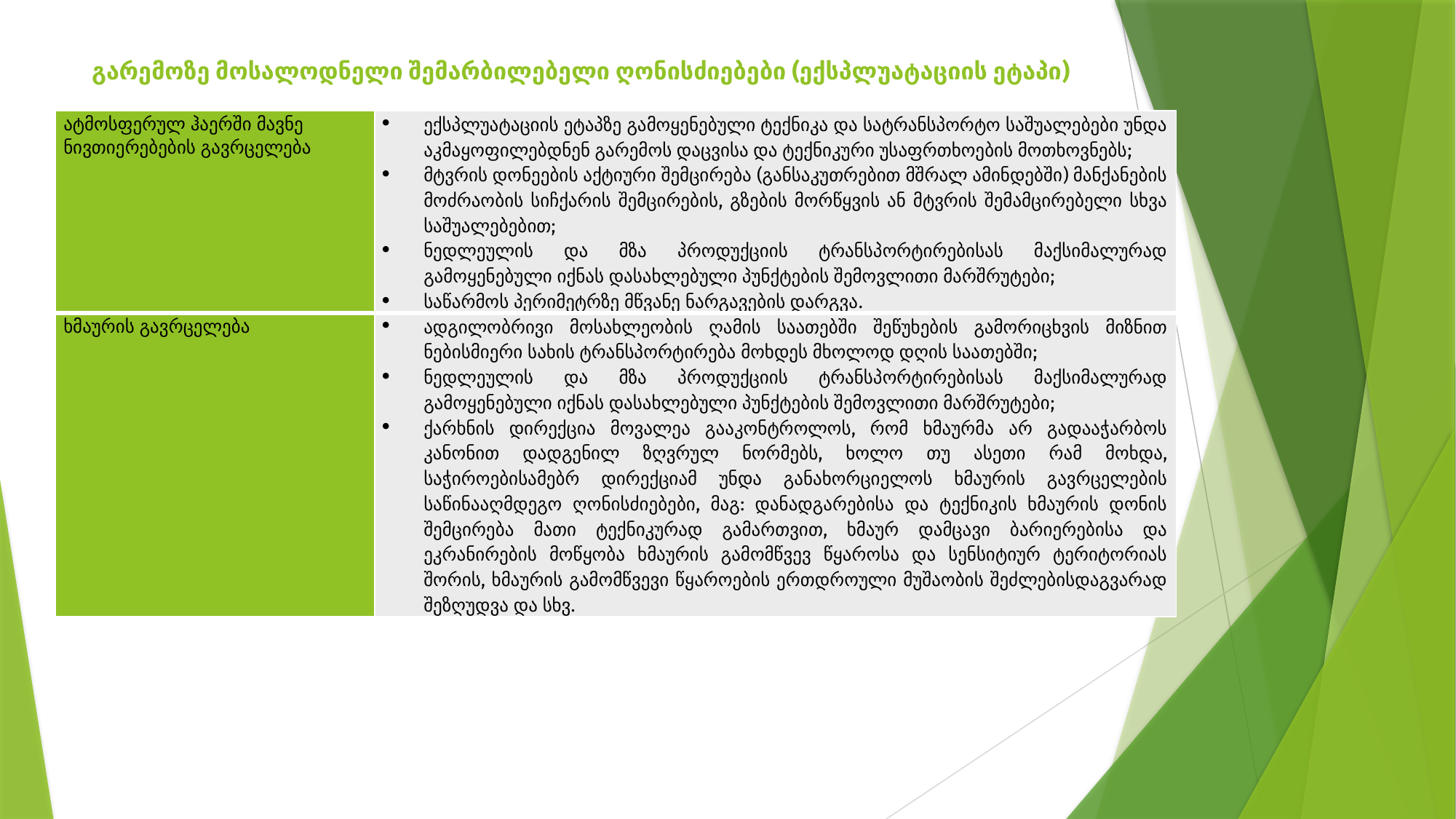

# გარემოზე მოსალოდნელი შემარბილებელი ღონისძიებები (ექსპლუატაციის ეტაპი)
| ატმოსფერულ ჰაერში მავნე ნივთიერებების გავრცელება | ექსპლუატაციის ეტაპზე გამოყენებული ტექნიკა და სატრანსპორტო საშუალებები უნდა აკმაყოფილებდნენ გარემოს დაცვისა და ტექნიკური უსაფრთხოების მოთხოვნებს; მტვრის დონეების აქტიური შემცირება (განსაკუთრებით მშრალ ამინდებში) მანქანების მოძრაობის სიჩქარის შემცირების, გზების მორწყვის ან მტვრის შემამცირებელი სხვა საშუალებებით; ნედლეულის და მზა პროდუქციის ტრანსპორტირებისას მაქსიმალურად გამოყენებული იქნას დასახლებული პუნქტების შემოვლითი მარშრუტები; საწარმოს პერიმეტრზე მწვანე ნარგავების დარგვა. |
| --- | --- |
| ხმაურის გავრცელება | ადგილობრივი მოსახლეობის ღამის საათებში შეწუხების გამორიცხვის მიზნით ნებისმიერი სახის ტრანსპორტირება მოხდეს მხოლოდ დღის საათებში; ნედლეულის და მზა პროდუქციის ტრანსპორტირებისას მაქსიმალურად გამოყენებული იქნას დასახლებული პუნქტების შემოვლითი მარშრუტები; ქარხნის დირექცია მოვალეა გააკონტროლოს, რომ ხმაურმა არ გადააჭარბოს კანონით დადგენილ ზღვრულ ნორმებს, ხოლო თუ ასეთი რამ მოხდა, საჭიროებისამებრ დირექციამ უნდა განახორციელოს ხმაურის გავრცელების საწინააღმდეგო ღონისძიებები, მაგ: დანადგარებისა და ტექნიკის ხმაურის დონის შემცირება მათი ტექნიკურად გამართვით, ხმაურ დამცავი ბარიერებისა და ეკრანირების მოწყობა ხმაურის გამომწვევ წყაროსა და სენსიტიურ ტერიტორიას შორის, ხმაურის გამომწვევი წყაროების ერთდროული მუშაობის შეძლებისდაგვარად შეზღუდვა და სხვ. |